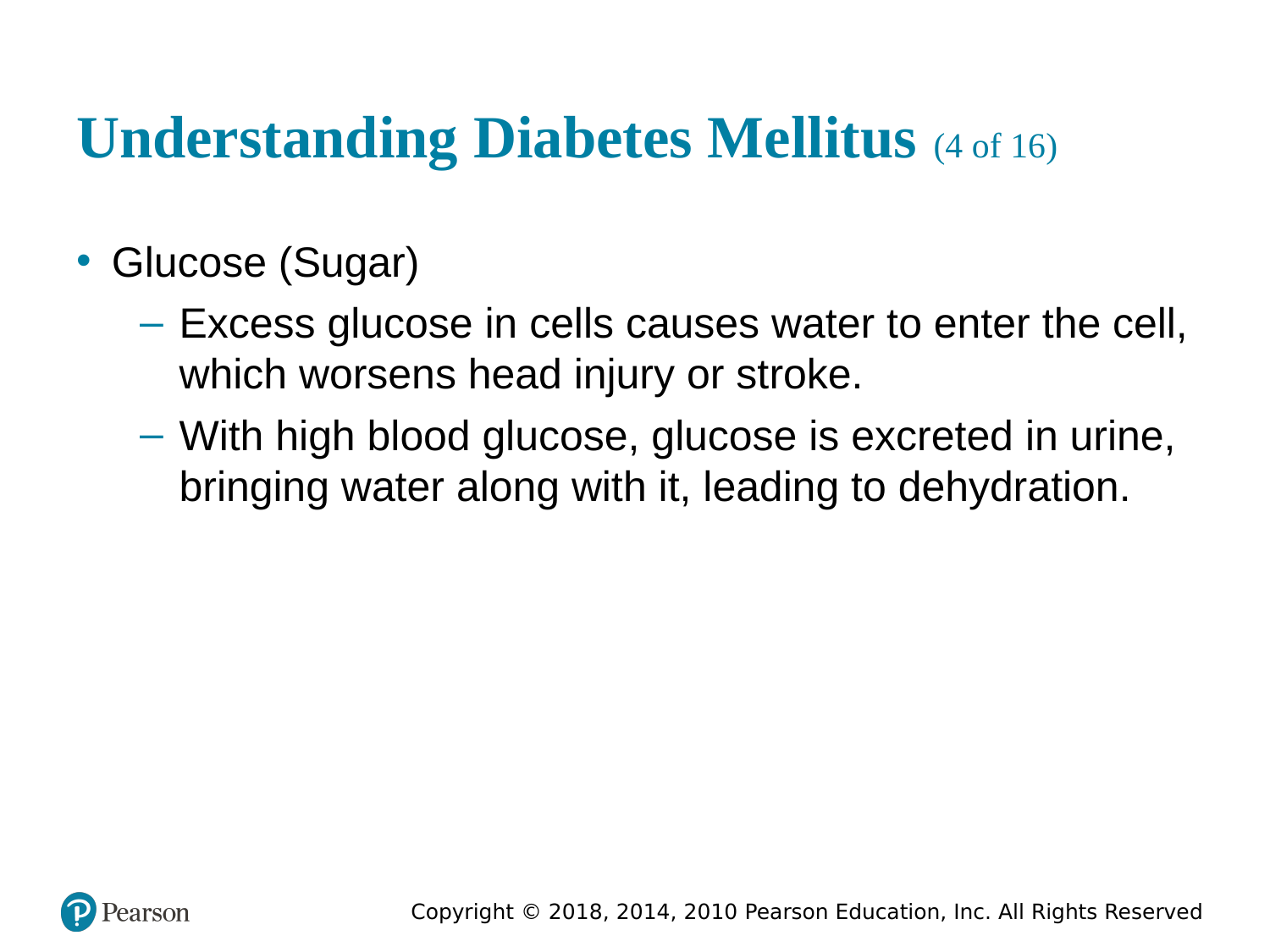

# Understanding Diabetes Mellitus (4 of 16)
Glucose (Sugar)
Excess glucose in cells causes water to enter the cell, which worsens head injury or stroke.
With high blood glucose, glucose is excreted in urine, bringing water along with it, leading to dehydration.